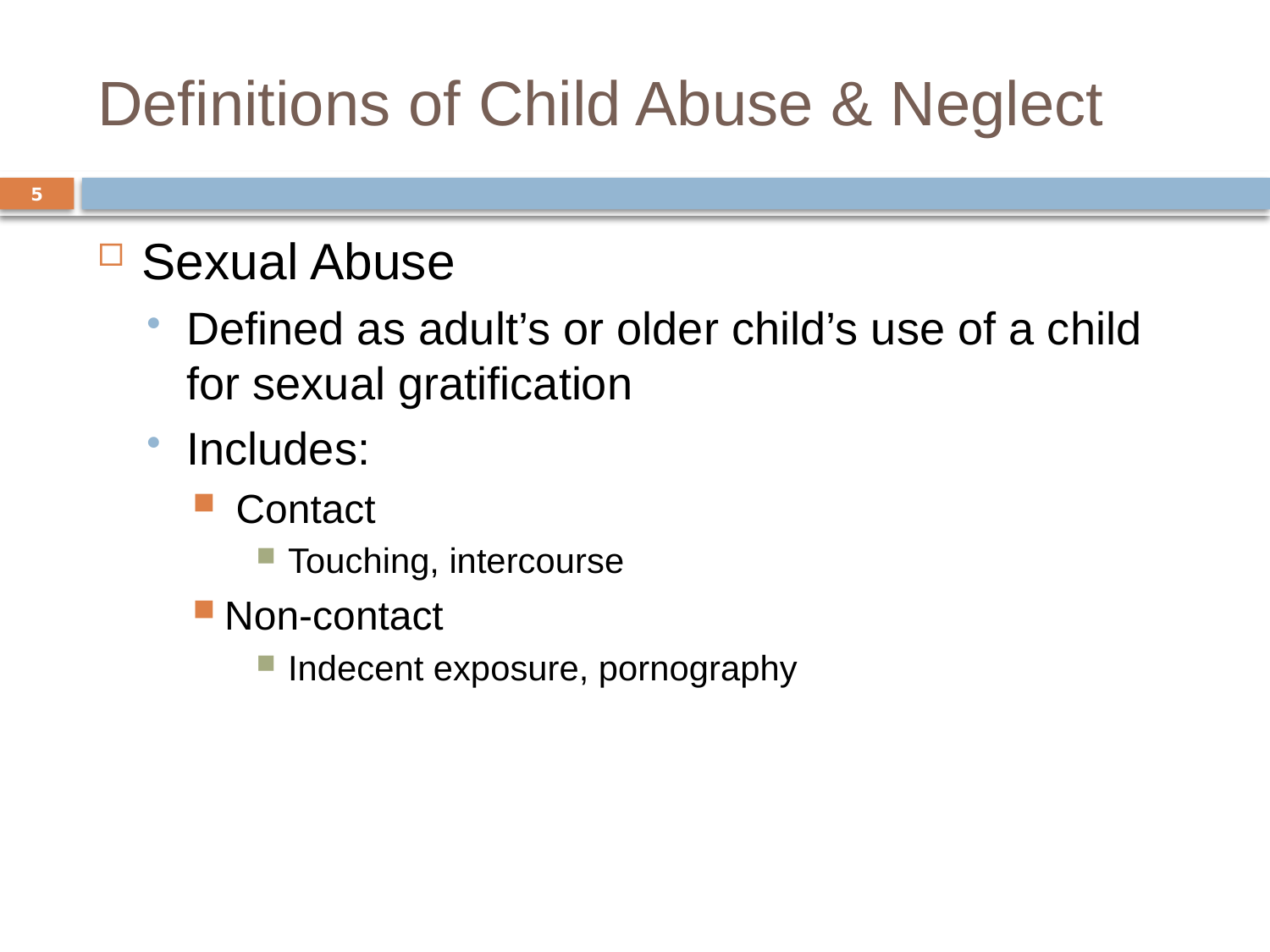

# Definitions of Child Abuse & Neglect
5
Sexual Abuse
Defined as adult’s or older child’s use of a child for sexual gratification
Includes:
 Contact
Touching, intercourse
Non-contact
Indecent exposure, pornography